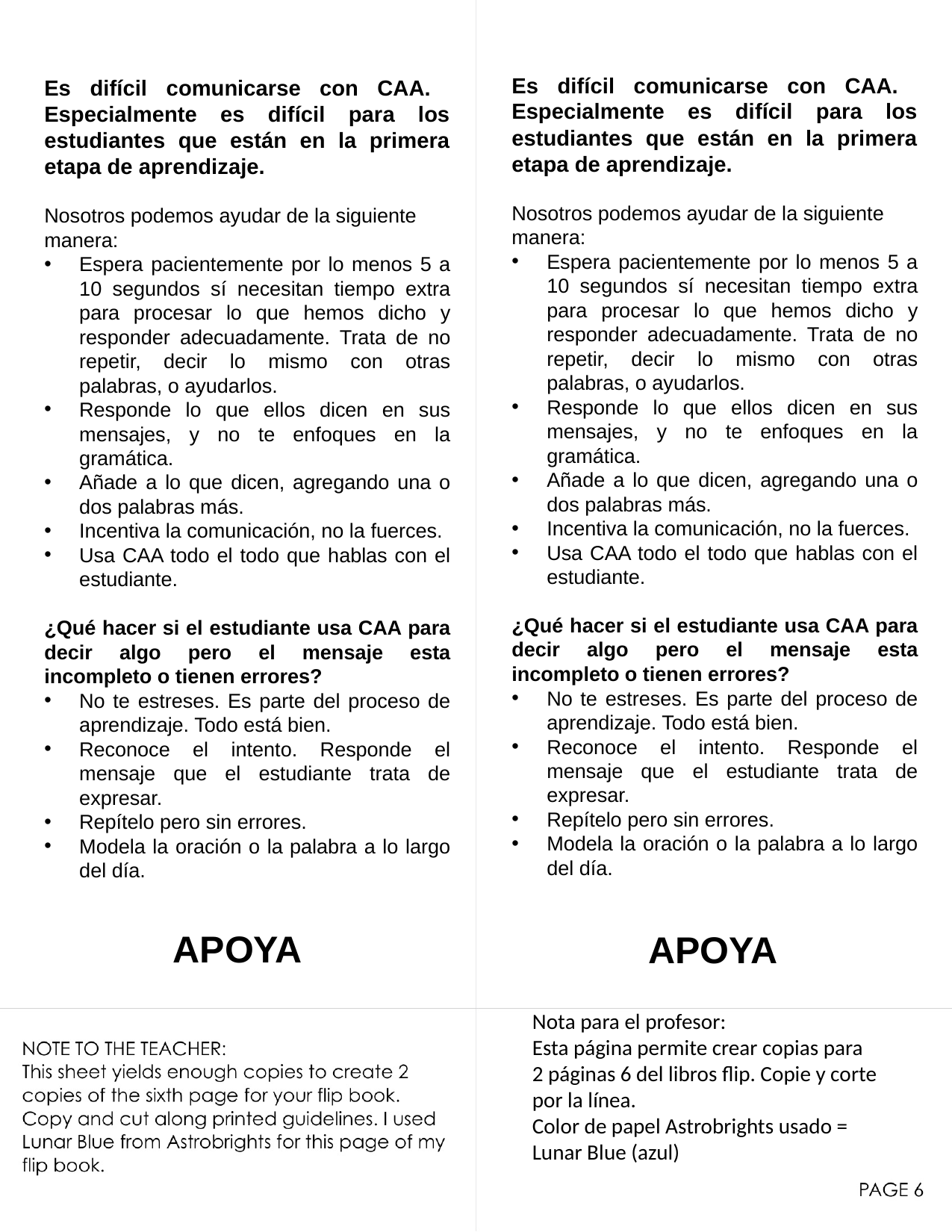

Es difícil comunicarse con CAA.  Especialmente es difícil para los estudiantes que están en la primera etapa de aprendizaje.

Nosotros podemos ayudar de la siguiente manera:
Espera pacientemente por lo menos 5 a 10 segundos sí necesitan tiempo extra para procesar lo que hemos dicho y responder adecuadamente. Trata de no repetir, decir lo mismo con otras palabras, o ayudarlos.
Responde lo que ellos dicen en sus mensajes, y no te enfoques en la gramática.
Añade a lo que dicen, agregando una o dos palabras más.
Incentiva la comunicación, no la fuerces.
Usa CAA todo el todo que hablas con el estudiante.

¿Qué hacer si el estudiante usa CAA para decir algo pero el mensaje esta incompleto o tienen errores?
No te estreses. Es parte del proceso de aprendizaje. Todo está bien.
Reconoce el intento. Responde el mensaje que el estudiante trata de expresar.
Repítelo pero sin errores.
Modela la oración o la palabra a lo largo del día.
Es difícil comunicarse con CAA.  Especialmente es difícil para los estudiantes que están en la primera etapa de aprendizaje.

Nosotros podemos ayudar de la siguiente manera:
Espera pacientemente por lo menos 5 a 10 segundos sí necesitan tiempo extra para procesar lo que hemos dicho y responder adecuadamente. Trata de no repetir, decir lo mismo con otras palabras, o ayudarlos.
Responde lo que ellos dicen en sus mensajes, y no te enfoques en la gramática.
Añade a lo que dicen, agregando una o dos palabras más.
Incentiva la comunicación, no la fuerces.
Usa CAA todo el todo que hablas con el estudiante.

¿Qué hacer si el estudiante usa CAA para decir algo pero el mensaje esta incompleto o tienen errores?
No te estreses. Es parte del proceso de aprendizaje. Todo está bien.
Reconoce el intento. Responde el mensaje que el estudiante trata de expresar.
Repítelo pero sin errores.
Modela la oración o la palabra a lo largo del día.
APOYA
APOYA
Nota para el profesor:
Esta página permite crear copias para 2 páginas 6 del libros flip. Copie y corte por la línea.
Color de papel Astrobrights usado = Lunar Blue (azul)